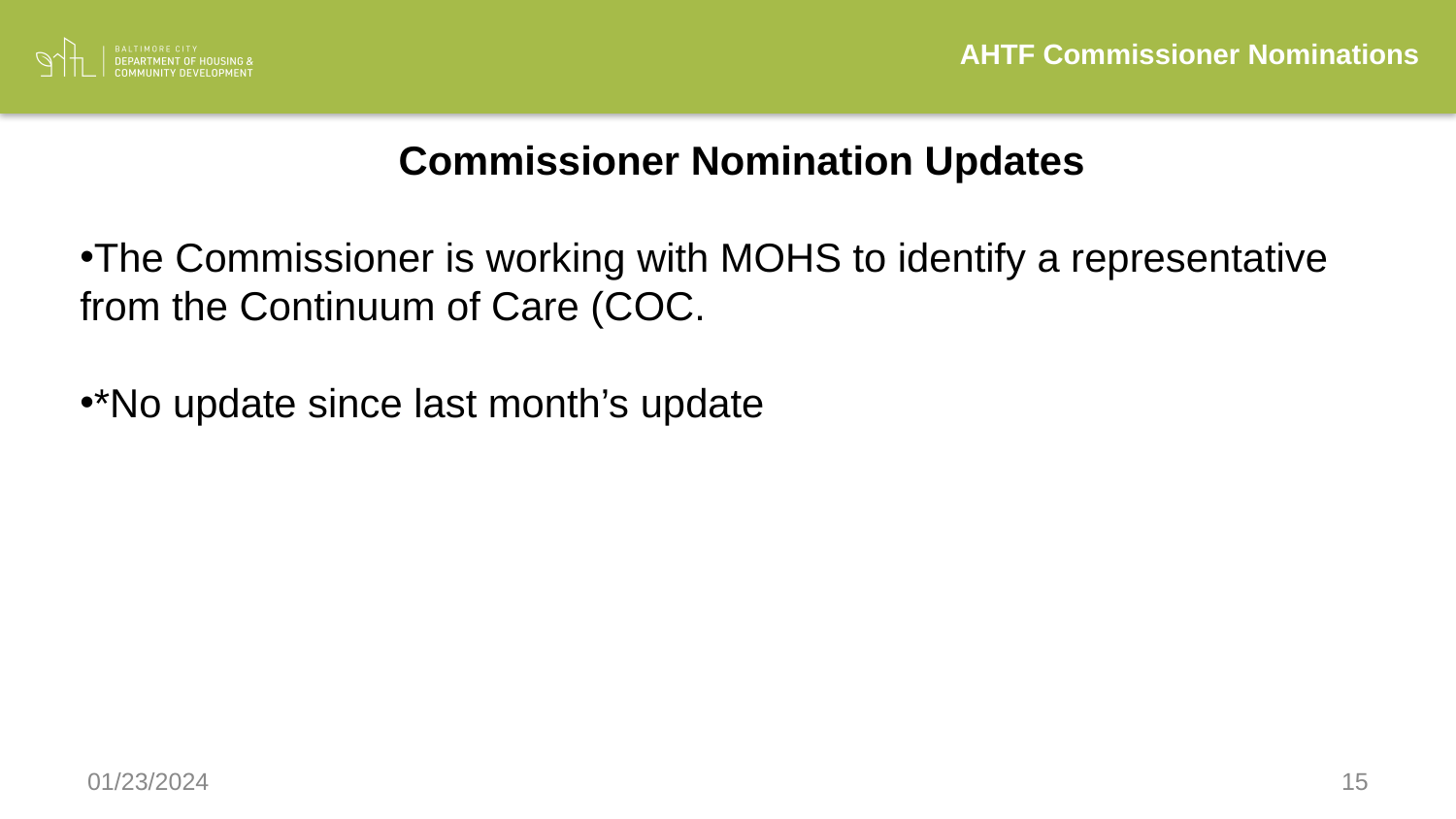

AHTF Commissioner Nominations
 Commissioner Nomination Updates

The Commissioner is working with MOHS to identify a representative from the Continuum of Care (COC.

*No update since last month’s update

01/23/2024
15